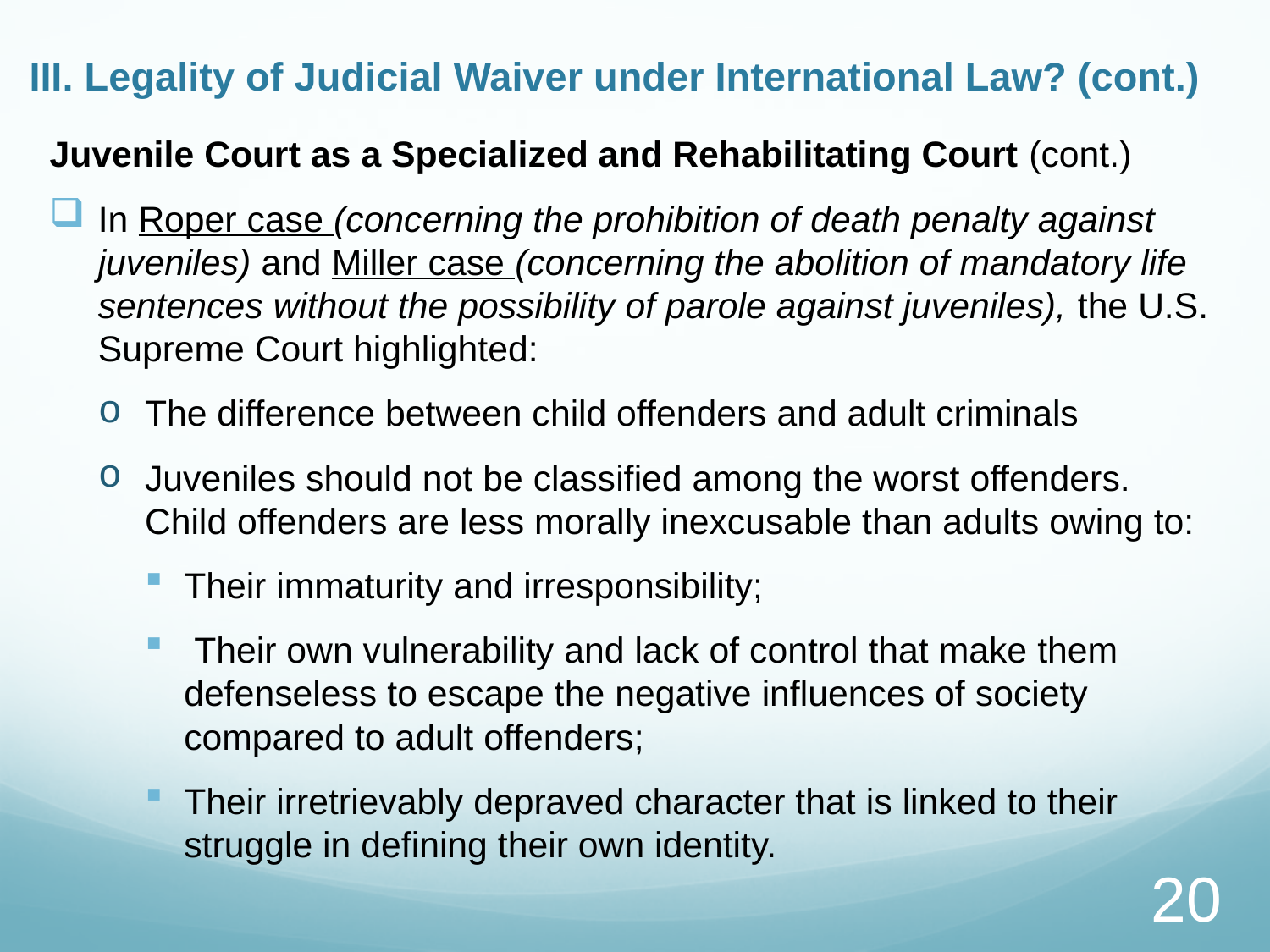

# III. Legality of Judicial Waiver under International Law? (cont.)
Juvenile Court as a Specialized and Rehabilitating Court (cont.)
In Roper case (concerning the prohibition of death penalty against juveniles) and Miller case (concerning the abolition of mandatory life sentences without the possibility of parole against juveniles), the U.S. Supreme Court highlighted:
The difference between child offenders and adult criminals
Juveniles should not be classified among the worst offenders. Child offenders are less morally inexcusable than adults owing to:
Their immaturity and irresponsibility;
 Their own vulnerability and lack of control that make them defenseless to escape the negative influences of society compared to adult offenders;
Their irretrievably depraved character that is linked to their struggle in defining their own identity.
20